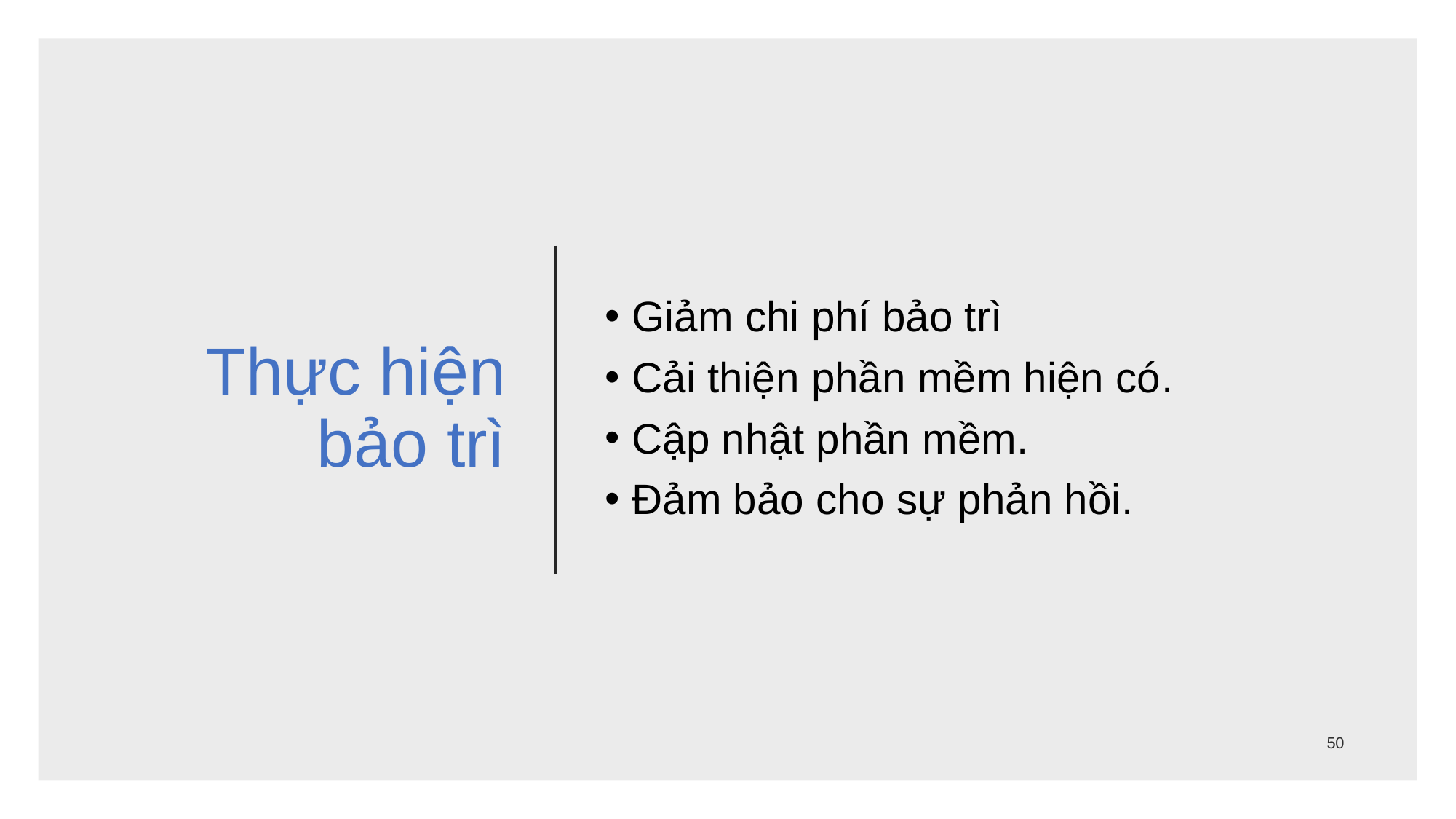

# Thực hiện bảo trì
Giảm chi phí bảo trì
Cải thiện phần mềm hiện có.
Cập nhật phần mềm.
Đảm bảo cho sự phản hồi.
50